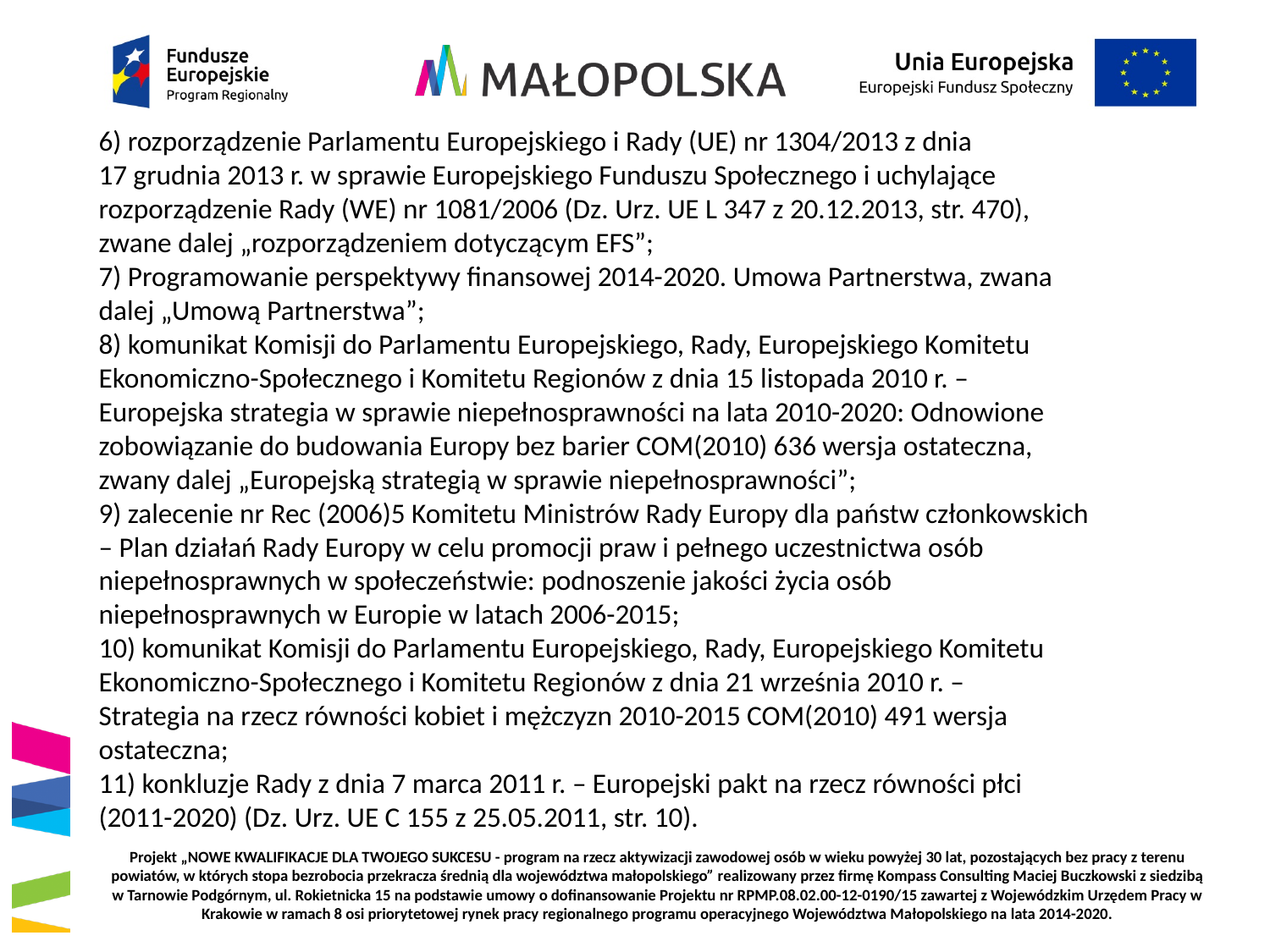

6) rozporządzenie Parlamentu Europejskiego i Rady (UE) nr 1304/2013 z dnia
17 grudnia 2013 r. w sprawie Europejskiego Funduszu Społecznego i uchylające
rozporządzenie Rady (WE) nr 1081/2006 (Dz. Urz. UE L 347 z 20.12.2013, str. 470),
zwane dalej „rozporządzeniem dotyczącym EFS”;
7) Programowanie perspektywy finansowej 2014-2020. Umowa Partnerstwa, zwana
dalej „Umową Partnerstwa”;
8) komunikat Komisji do Parlamentu Europejskiego, Rady, Europejskiego Komitetu
Ekonomiczno-Społecznego i Komitetu Regionów z dnia 15 listopada 2010 r. –
Europejska strategia w sprawie niepełnosprawności na lata 2010-2020: Odnowione
zobowiązanie do budowania Europy bez barier COM(2010) 636 wersja ostateczna,
zwany dalej „Europejską strategią w sprawie niepełnosprawności”;
9) zalecenie nr Rec (2006)5 Komitetu Ministrów Rady Europy dla państw członkowskich
– Plan działań Rady Europy w celu promocji praw i pełnego uczestnictwa osób
niepełnosprawnych w społeczeństwie: podnoszenie jakości życia osób
niepełnosprawnych w Europie w latach 2006-2015;
10) komunikat Komisji do Parlamentu Europejskiego, Rady, Europejskiego Komitetu
Ekonomiczno-Społecznego i Komitetu Regionów z dnia 21 września 2010 r. –
Strategia na rzecz równości kobiet i mężczyzn 2010-2015 COM(2010) 491 wersja
ostateczna;
11) konkluzje Rady z dnia 7 marca 2011 r. – Europejski pakt na rzecz równości płci
(2011-2020) (Dz. Urz. UE C 155 z 25.05.2011, str. 10).